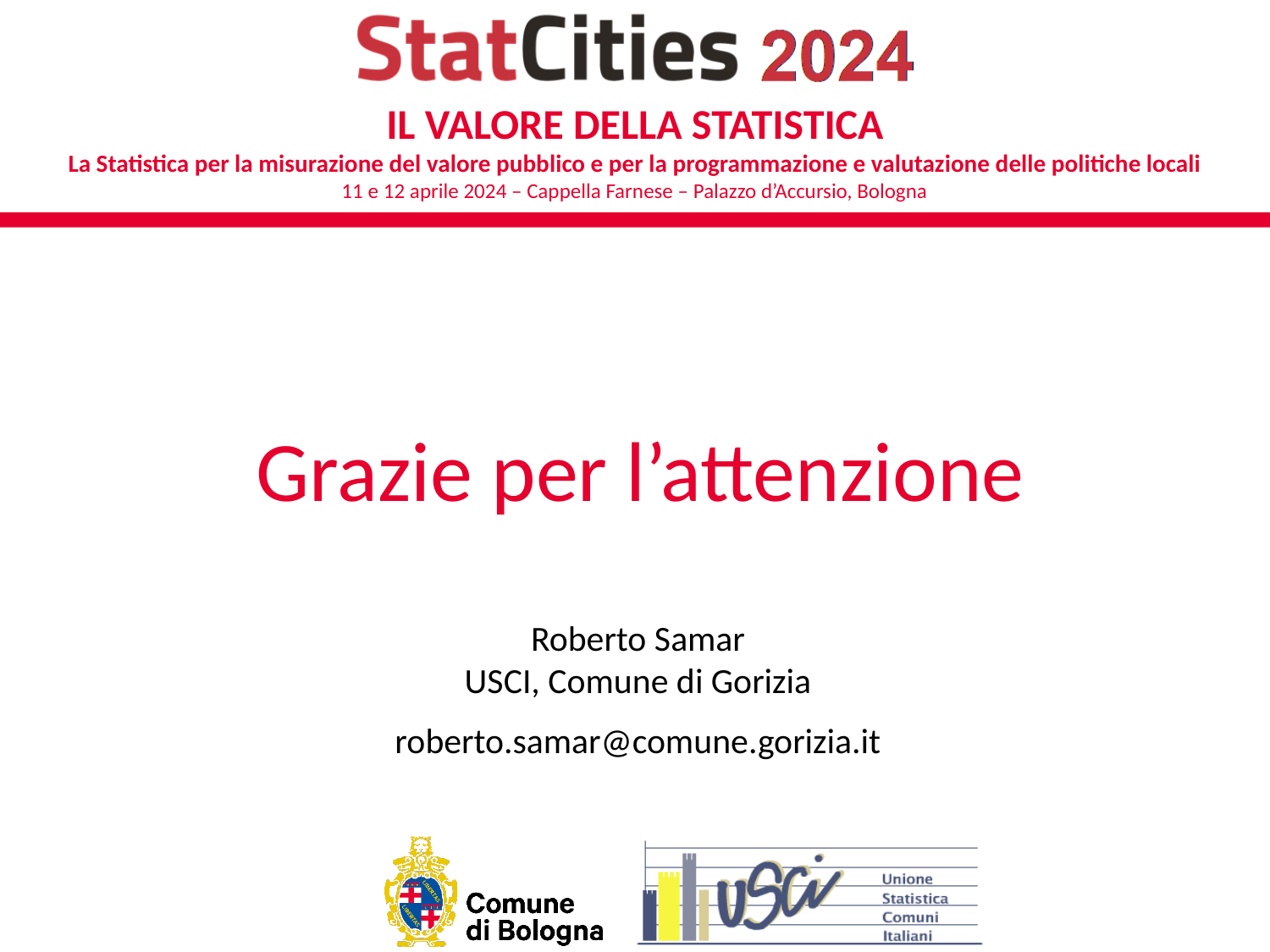

# Grazie per l’attenzione
Roberto Samar
USCI, Comune di Gorizia
roberto.samar@comune.gorizia.it